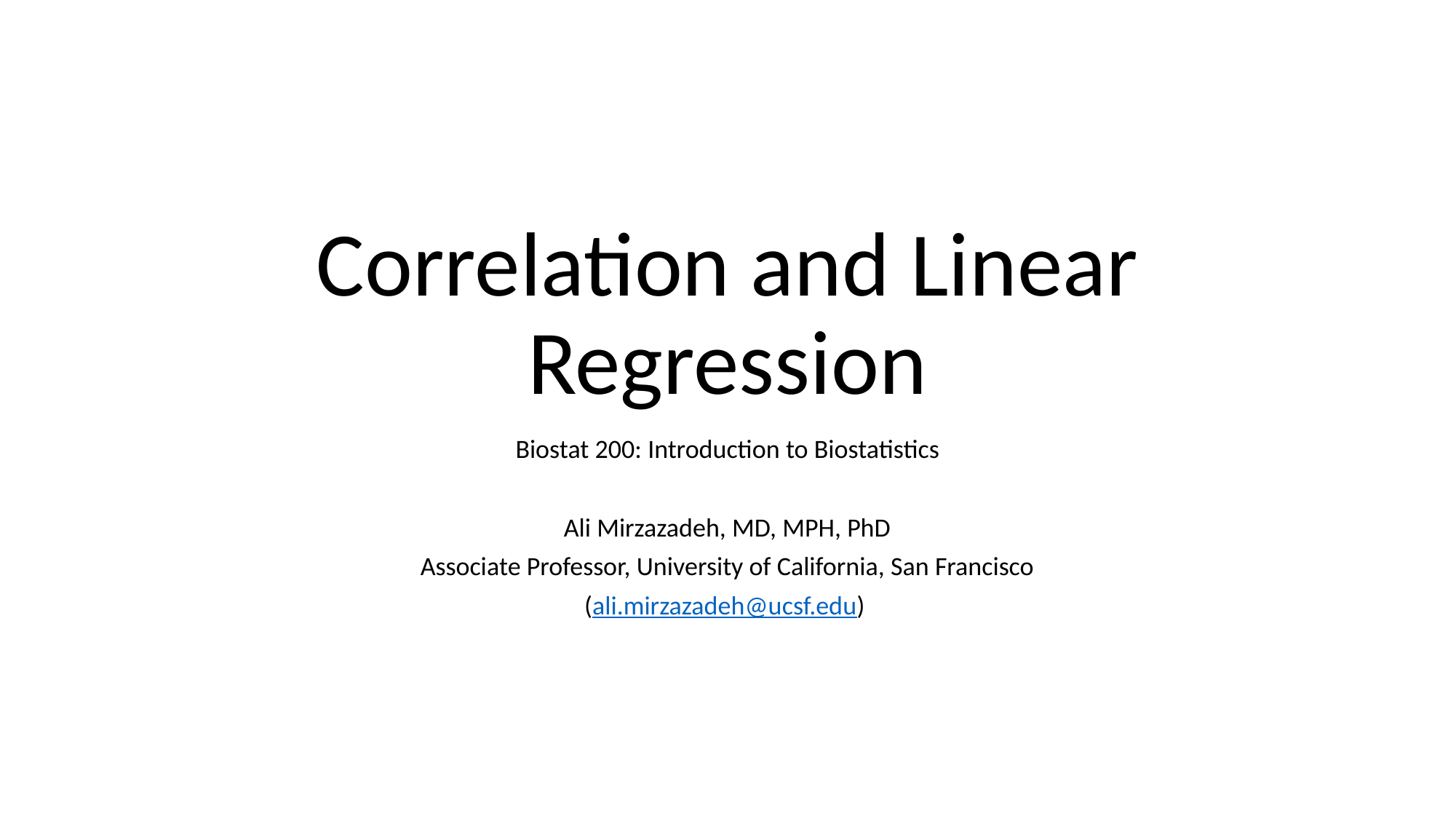

# Correlation and Linear Regression
Biostat 200: Introduction to Biostatistics

Ali Mirzazadeh, MD, MPH, PhD
Associate Professor, University of California, San Francisco
(ali.mirzazadeh@ucsf.edu)